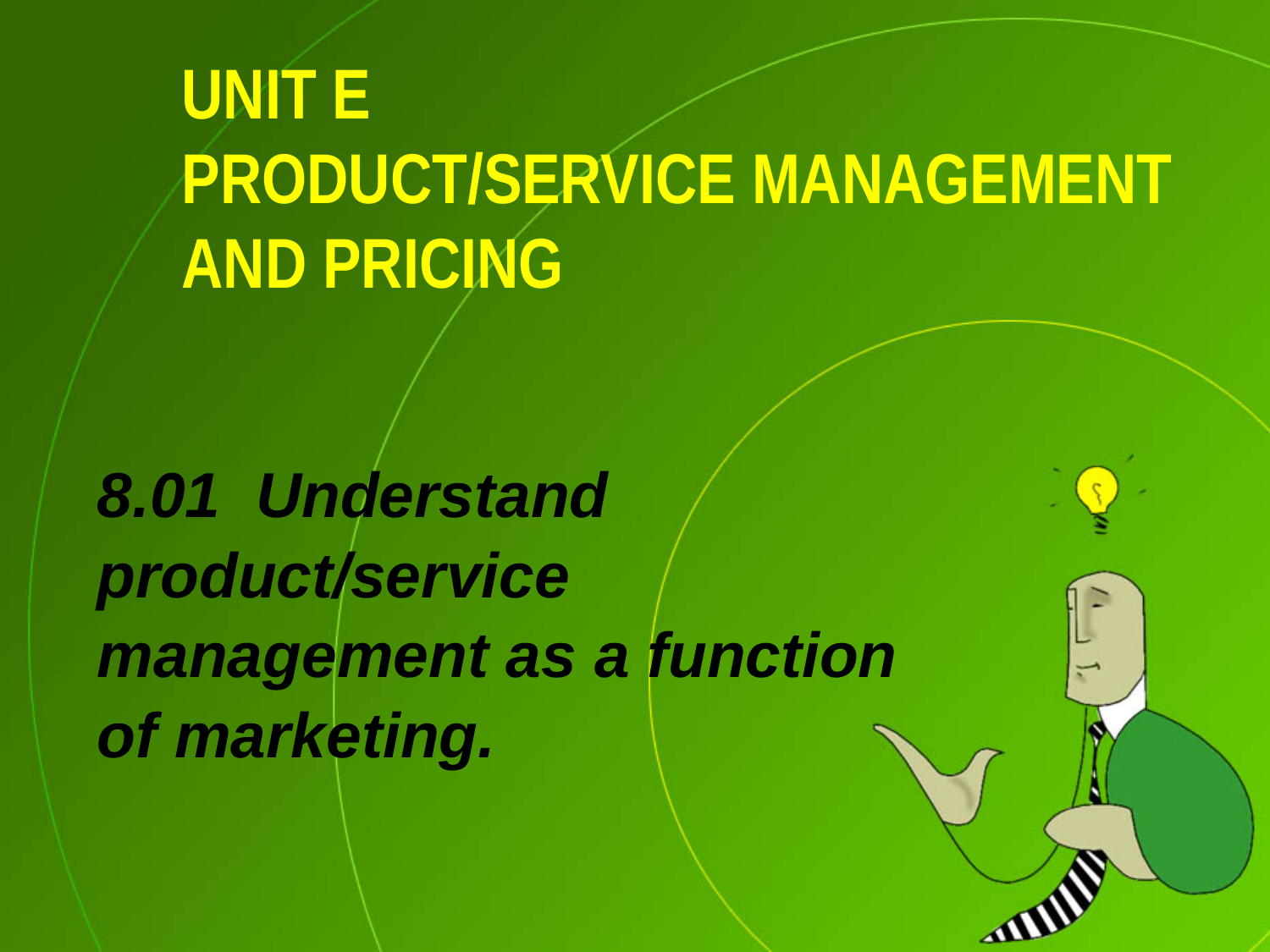

# UNIT E PRODUCT/SERVICE MANAGEMENT AND PRICING
8.01  Understand product/service management as a function of marketing.